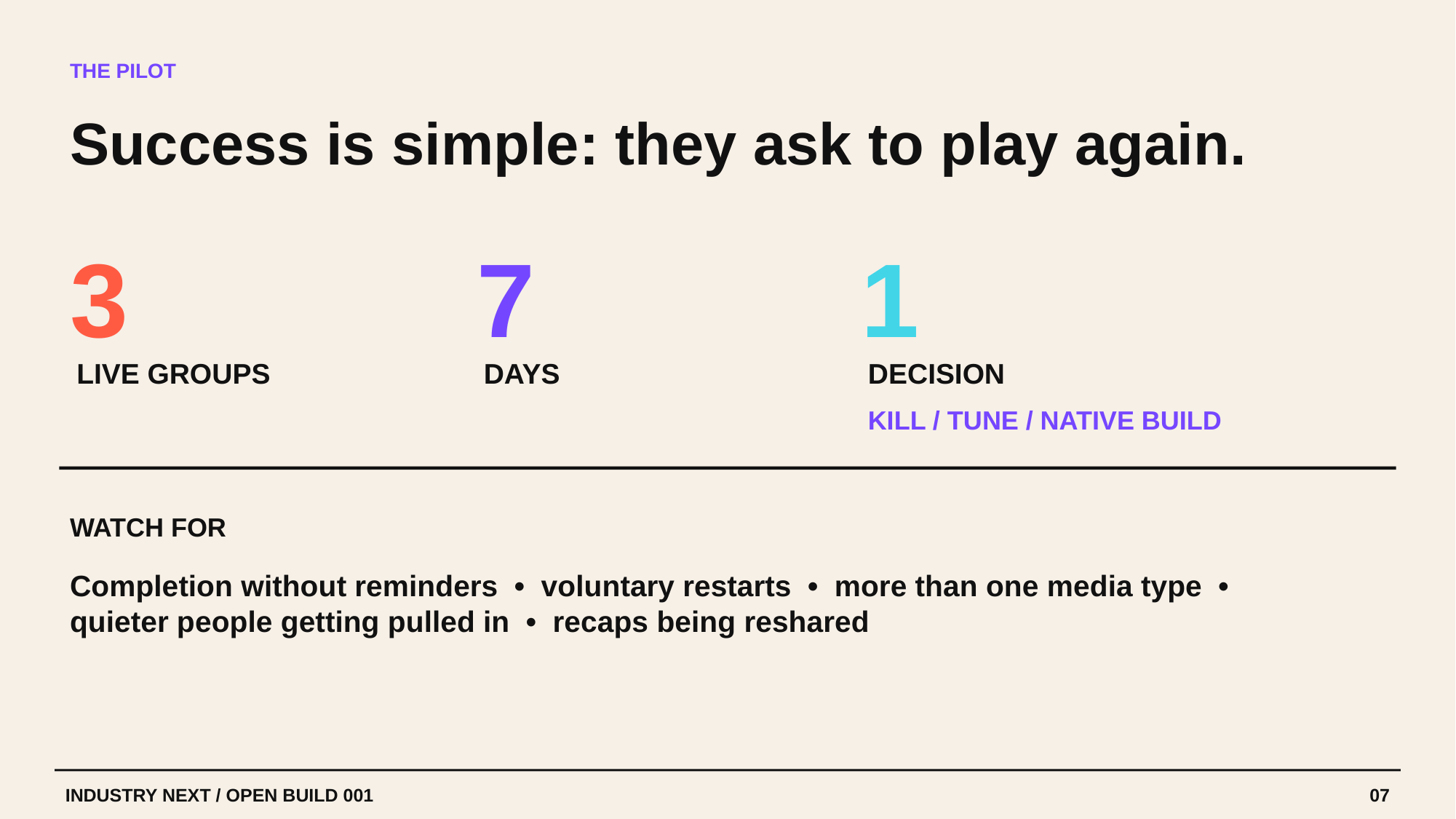

THE PILOT
Success is simple: they ask to play again.
3
7
1
LIVE GROUPS
DAYS
DECISION
KILL / TUNE / NATIVE BUILD

WATCH FOR
Completion without reminders  •  voluntary restarts  •  more than one media type  •  quieter people getting pulled in  •  recaps being reshared

INDUSTRY NEXT / OPEN BUILD 001
07